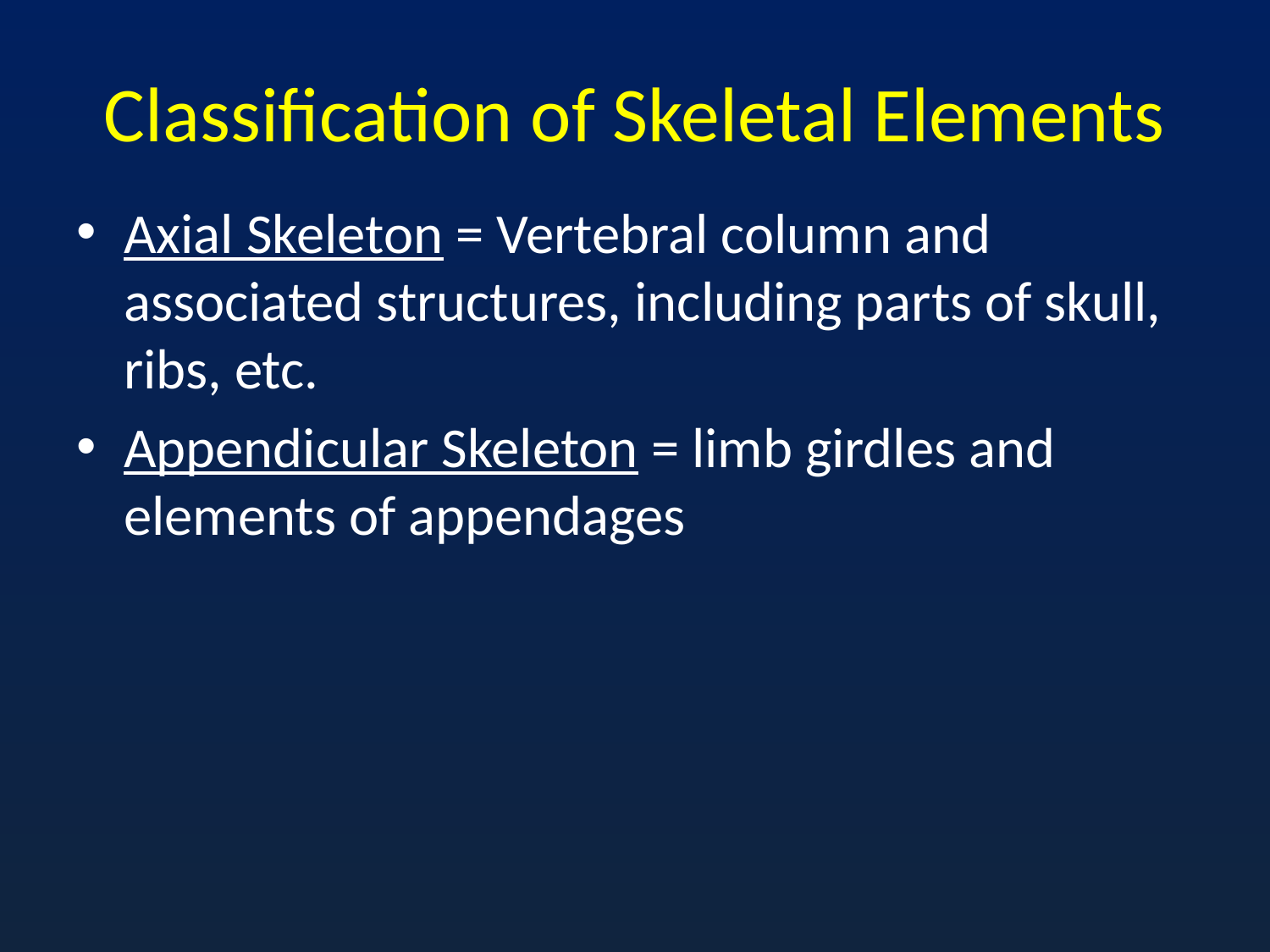

# Classification of Skeletal Elements
Axial Skeleton = Vertebral column and associated structures, including parts of skull, ribs, etc.
Appendicular Skeleton = limb girdles and elements of appendages